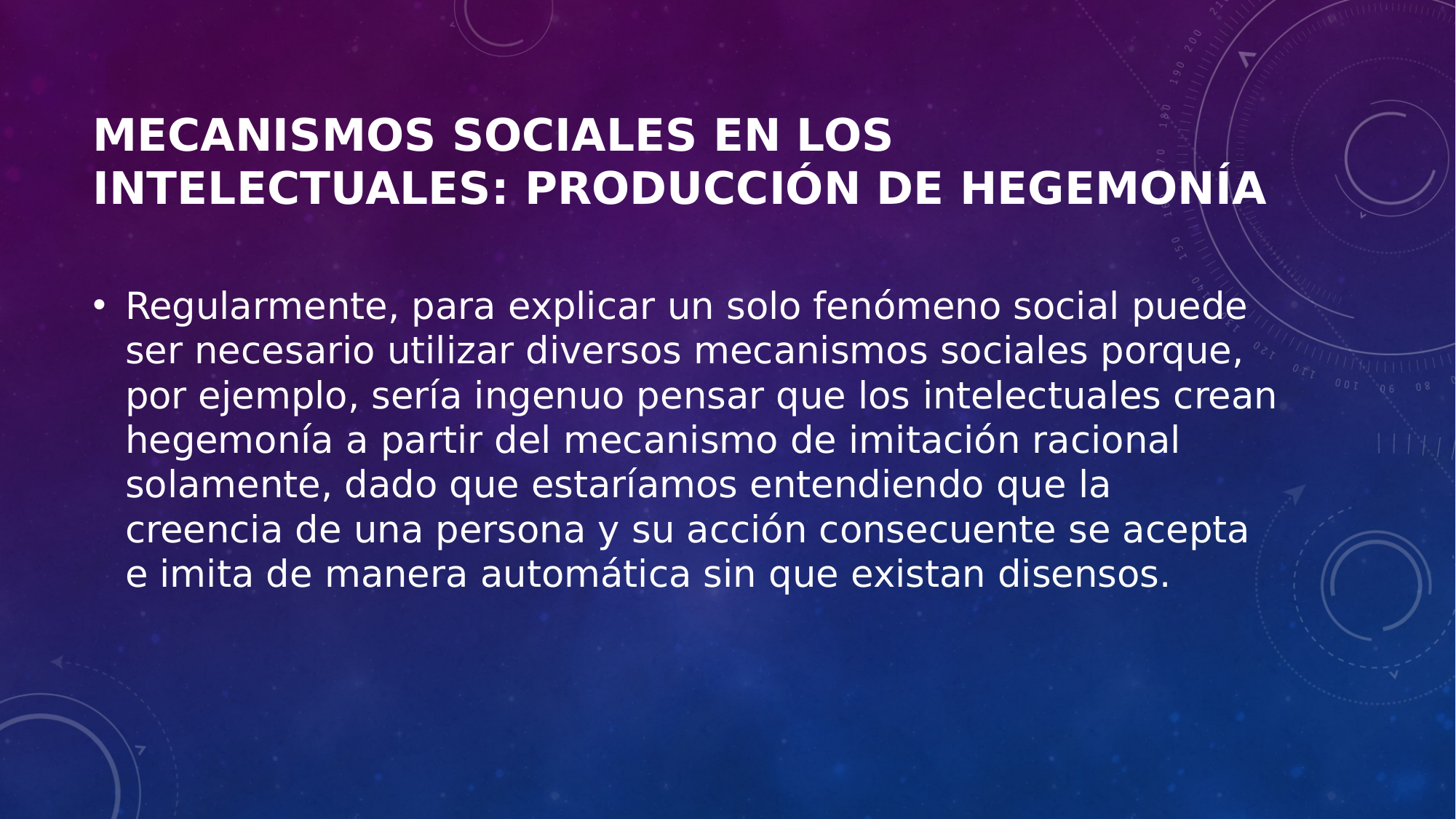

# Mecanismos sociales en los intelectuales: producción de hegemonía
Regularmente, para explicar un solo fenómeno social puede ser necesario utilizar diversos mecanismos sociales porque, por ejemplo, sería ingenuo pensar que los intelectuales crean hegemonía a partir del mecanismo de imitación racional solamente, dado que estaríamos entendiendo que la creencia de una persona y su acción consecuente se acepta e imita de manera automática sin que existan disensos.